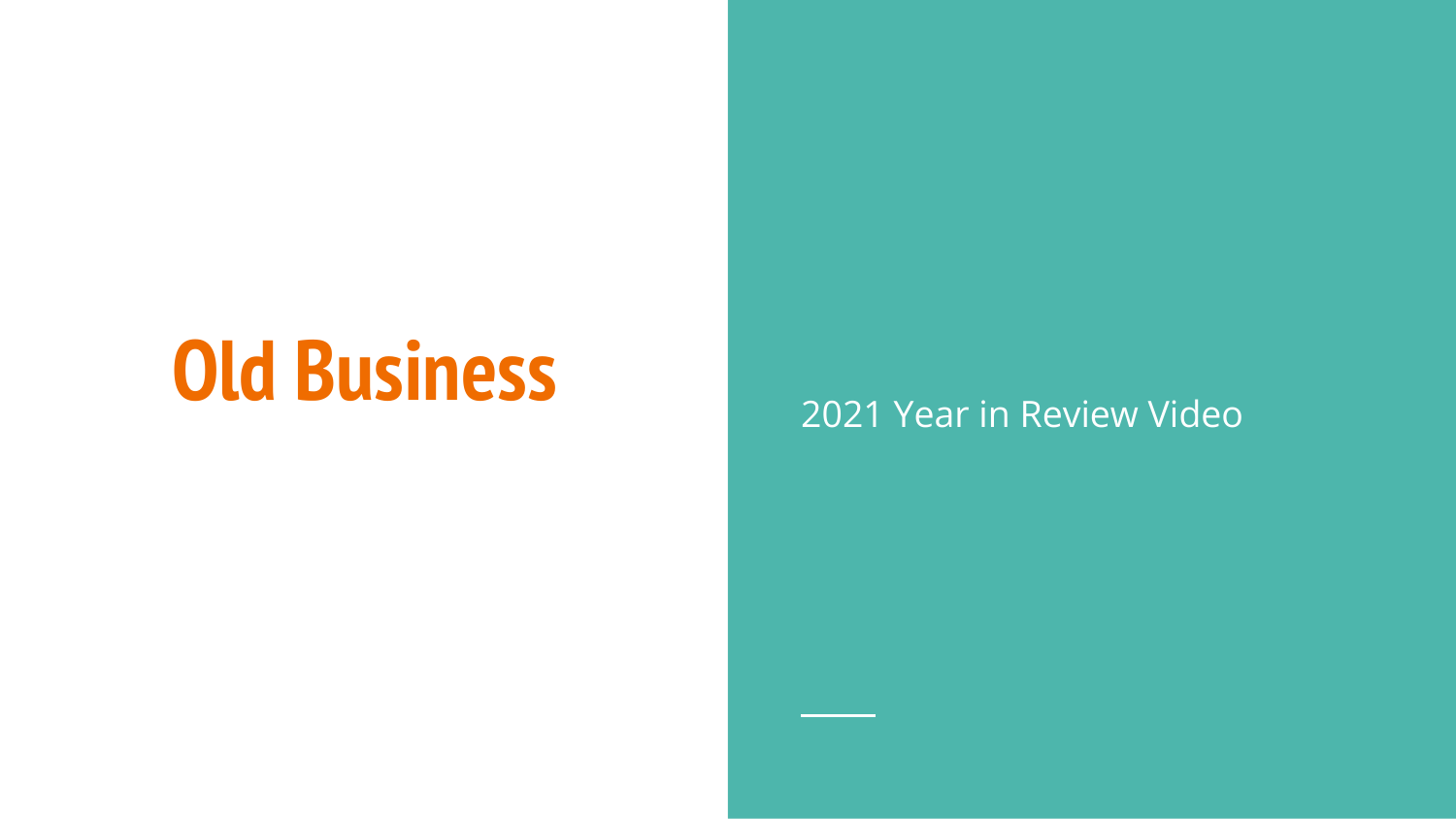

2021 Year in Review Video
# Old Business